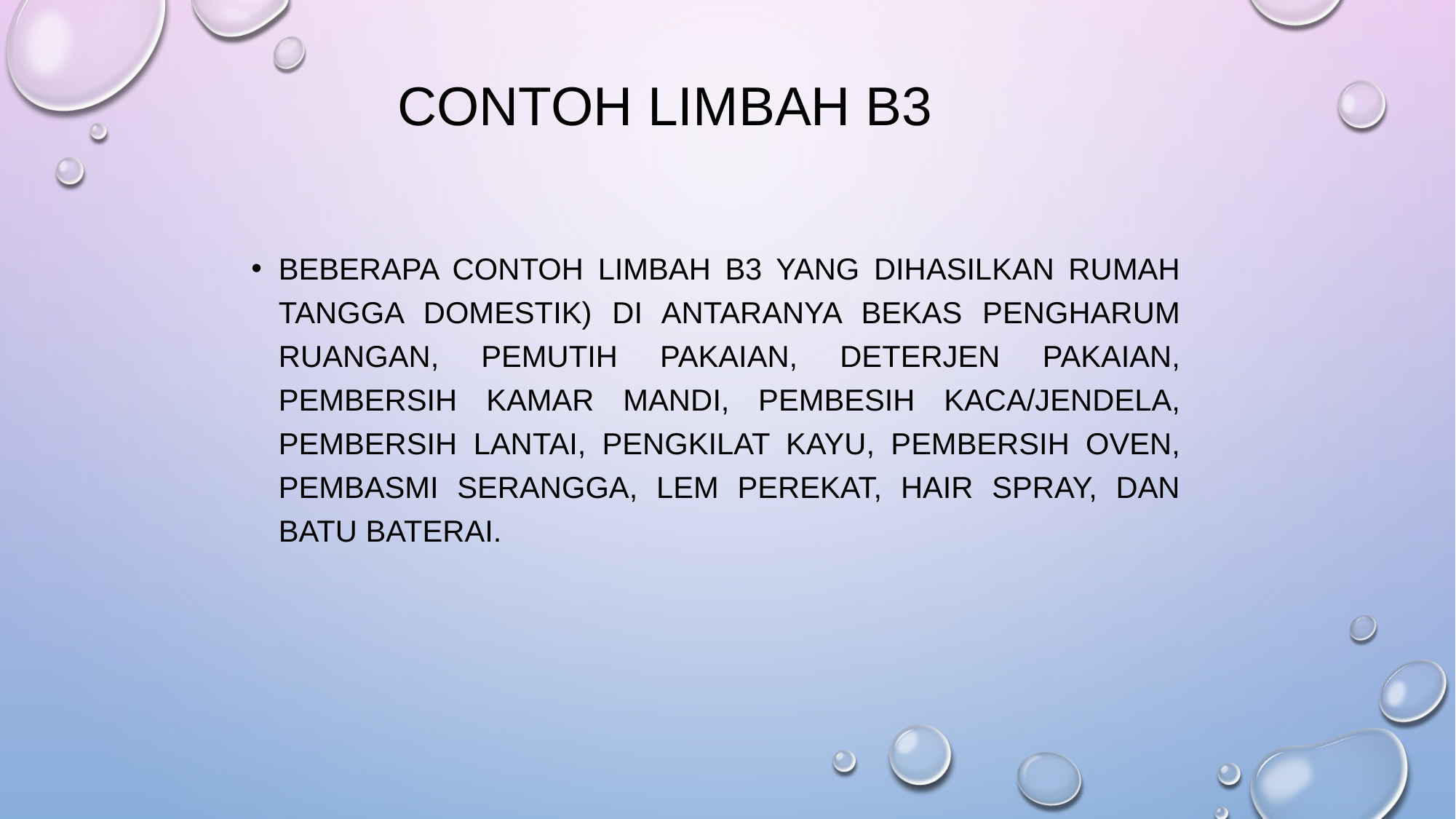

# Contoh limbah b3
Beberapa contoh limbah B3 yang dihasilkan rumah tangga domestik) di antaranya bekas pengharum ruangan, pemutih pakaian, deterjen pakaian, pembersih kamar mandi, pembesih kaca/jendela, pembersih lantai, pengkilat kayu, pembersih oven, pembasmi serangga, lem perekat, hair spray, dan batu baterai.